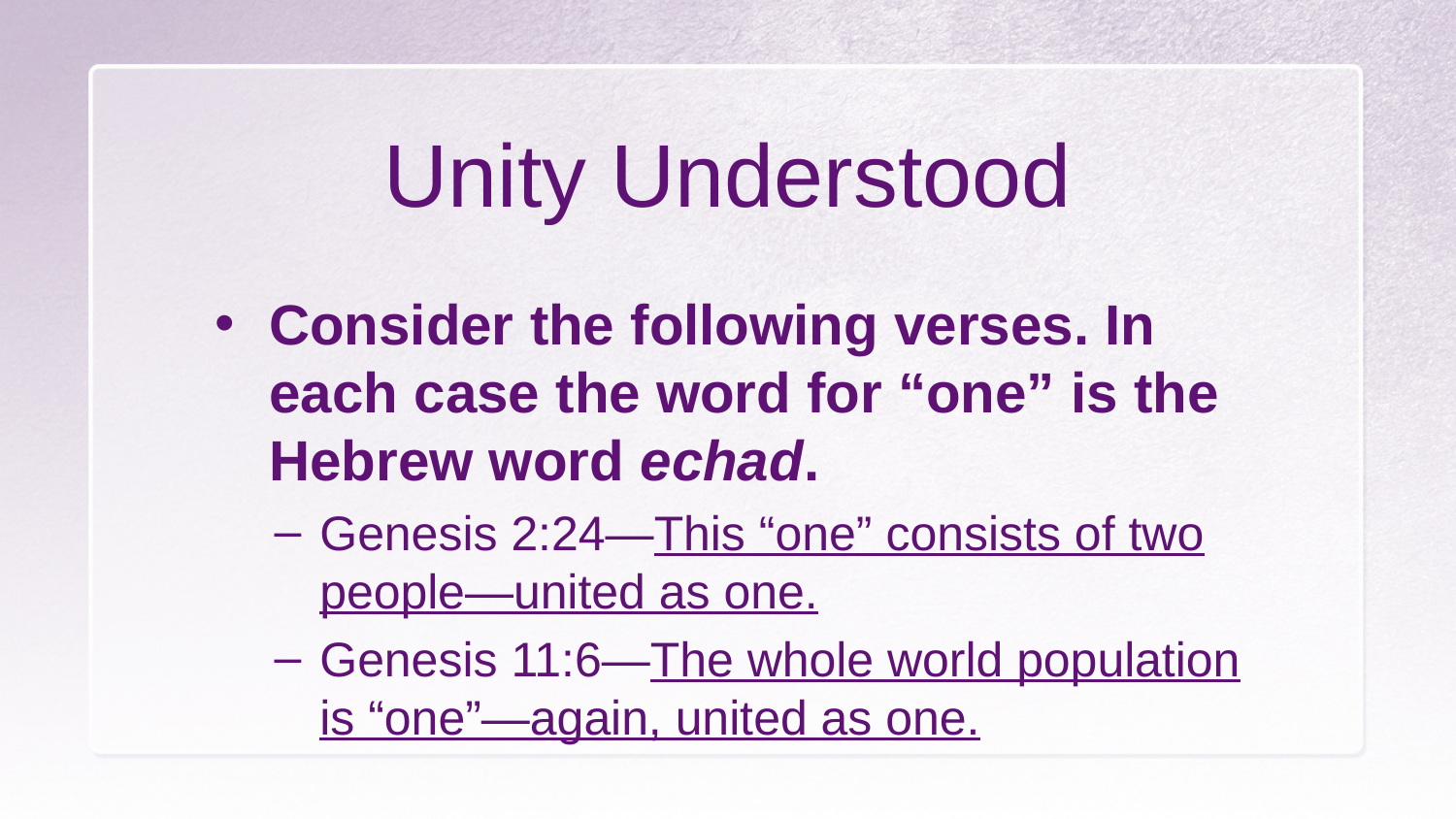

# Unity Understood
Consider the following verses. In each case the word for “one” is the Hebrew word echad.
Genesis 2:24—This “one” consists of two people—united as one.
Genesis 11:6—The whole world population is “one”—again, united as one.